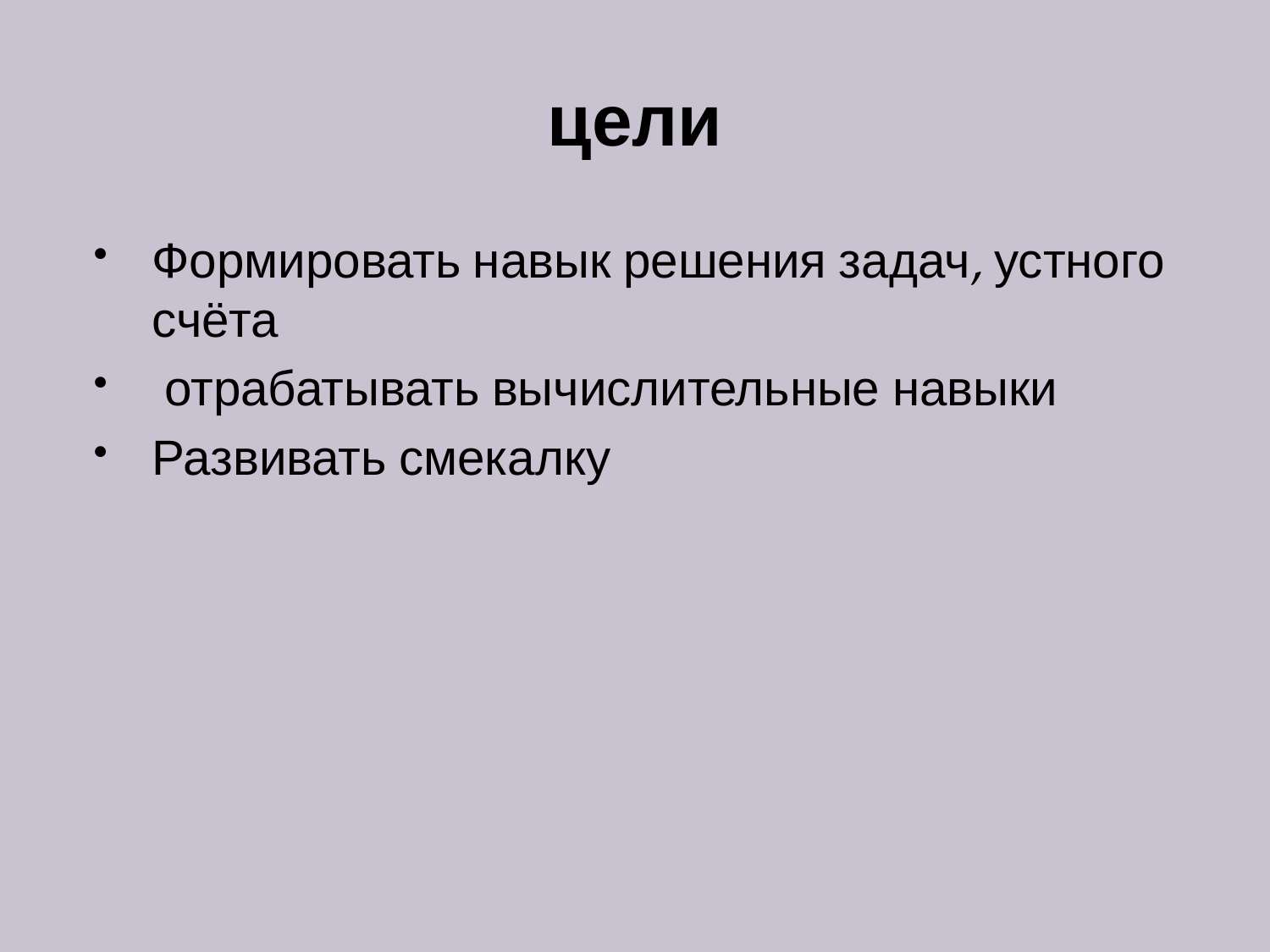

# цели
Формировать навык решения задач, устного счёта
 отрабатывать вычислительные навыки
Развивать смекалку